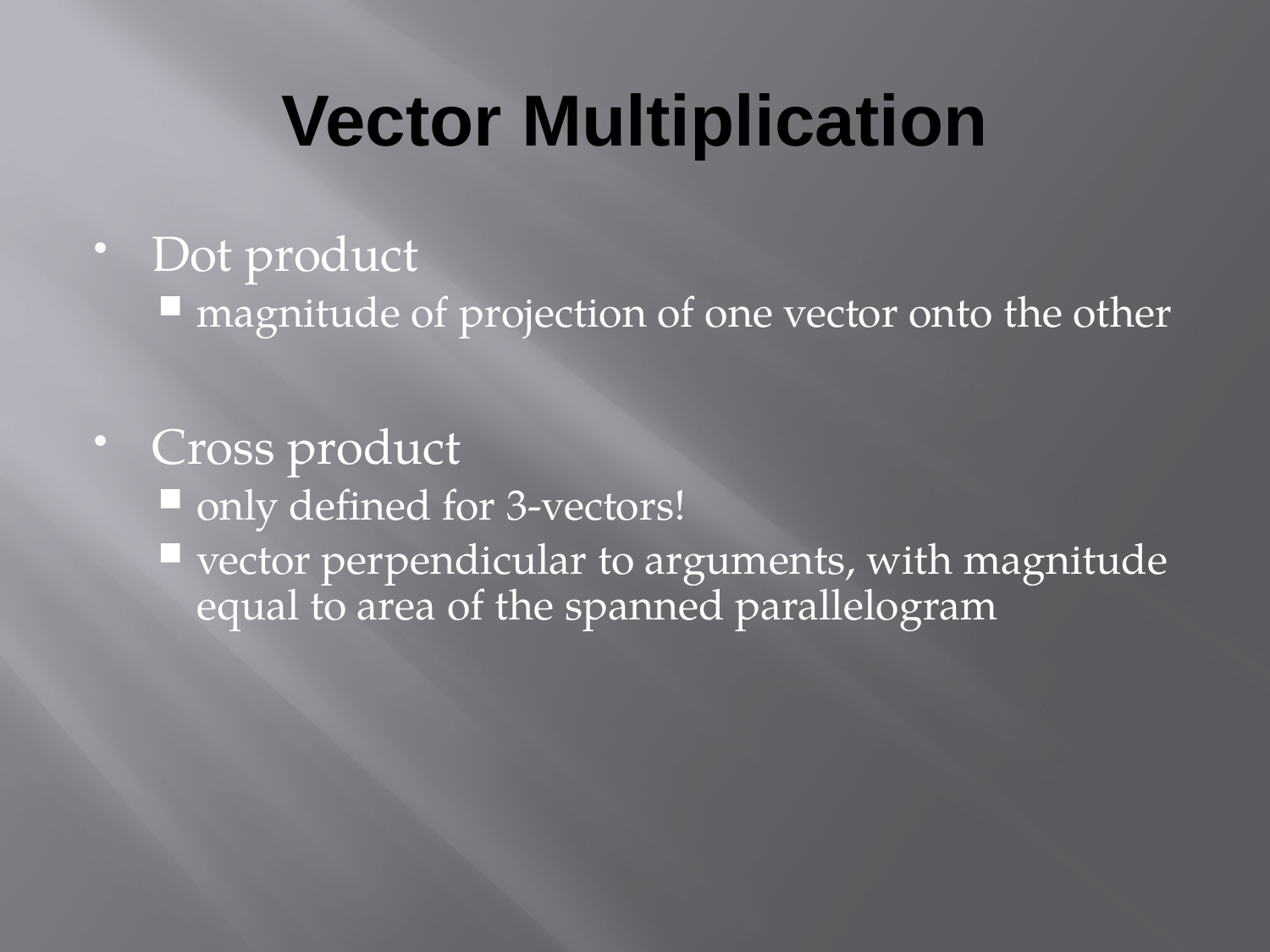

# Vector Multiplication
Dot product
magnitude of projection of one vector onto the other

Cross product
only defined for 3-vectors!
vector perpendicular to arguments, with magnitude equal to area of the spanned parallelogram